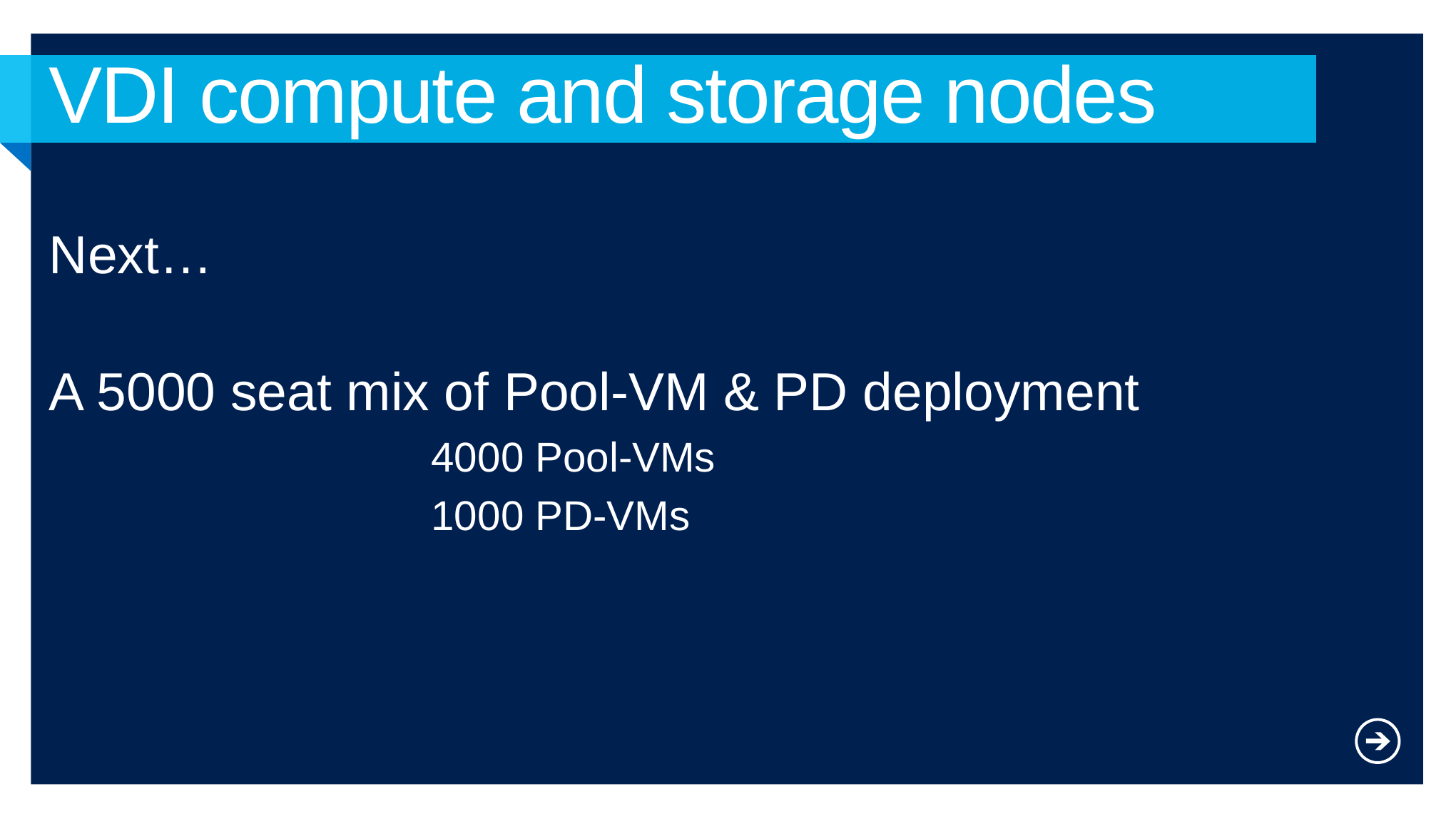

# VDI compute and storage nodes

Next…

A 5000 seat mix of Pool-VM & PD deployment
4000 Pool-VMs
1000 PD-VMs